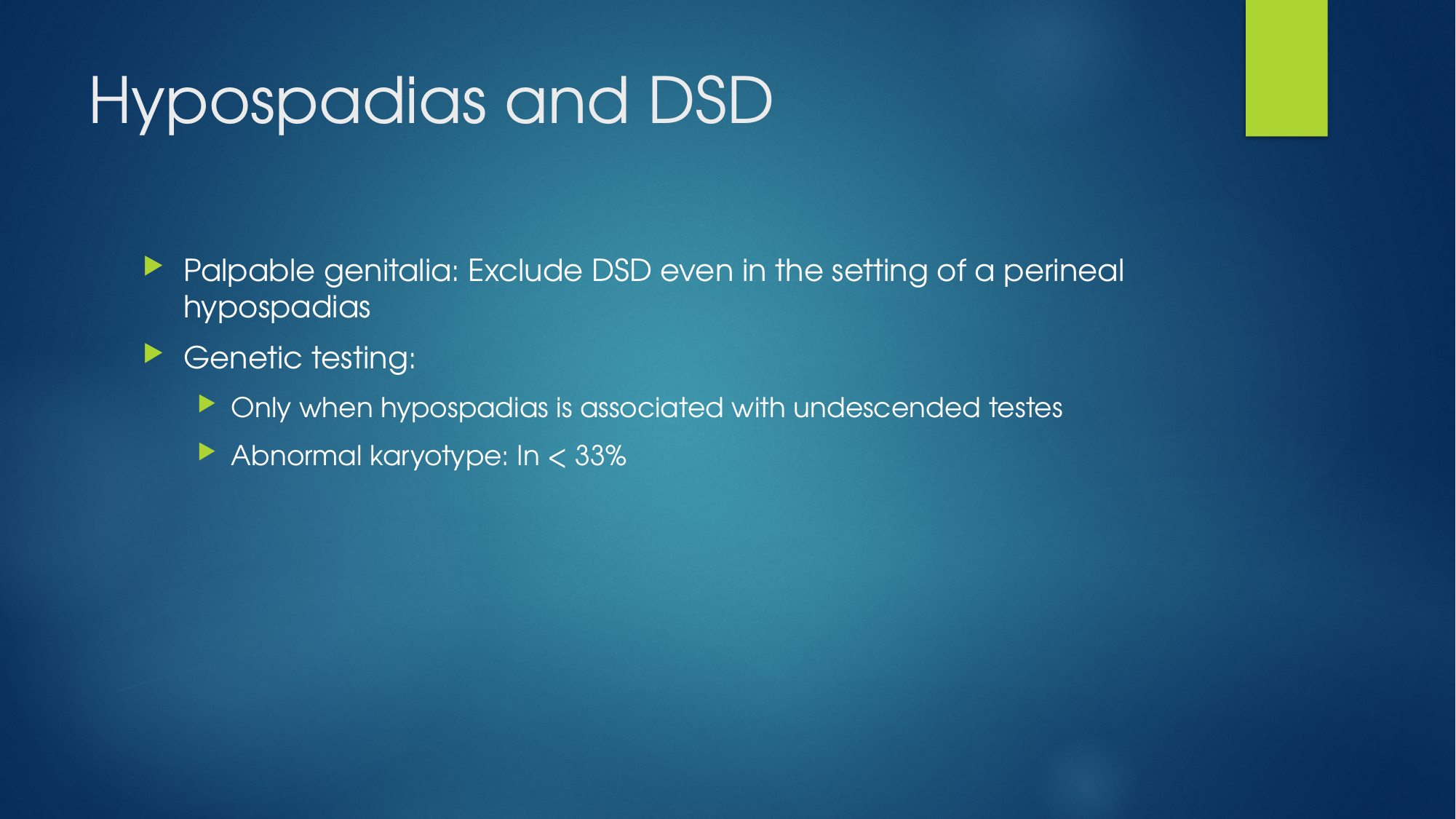

# Hypospadias and DSD
Palpable genitalia: Exclude DSD even in the setting of a perineal hypospadias
Genetic testing:
Only when hypospadias is associated with undescended testes
Abnormal karyotype: In < 33%